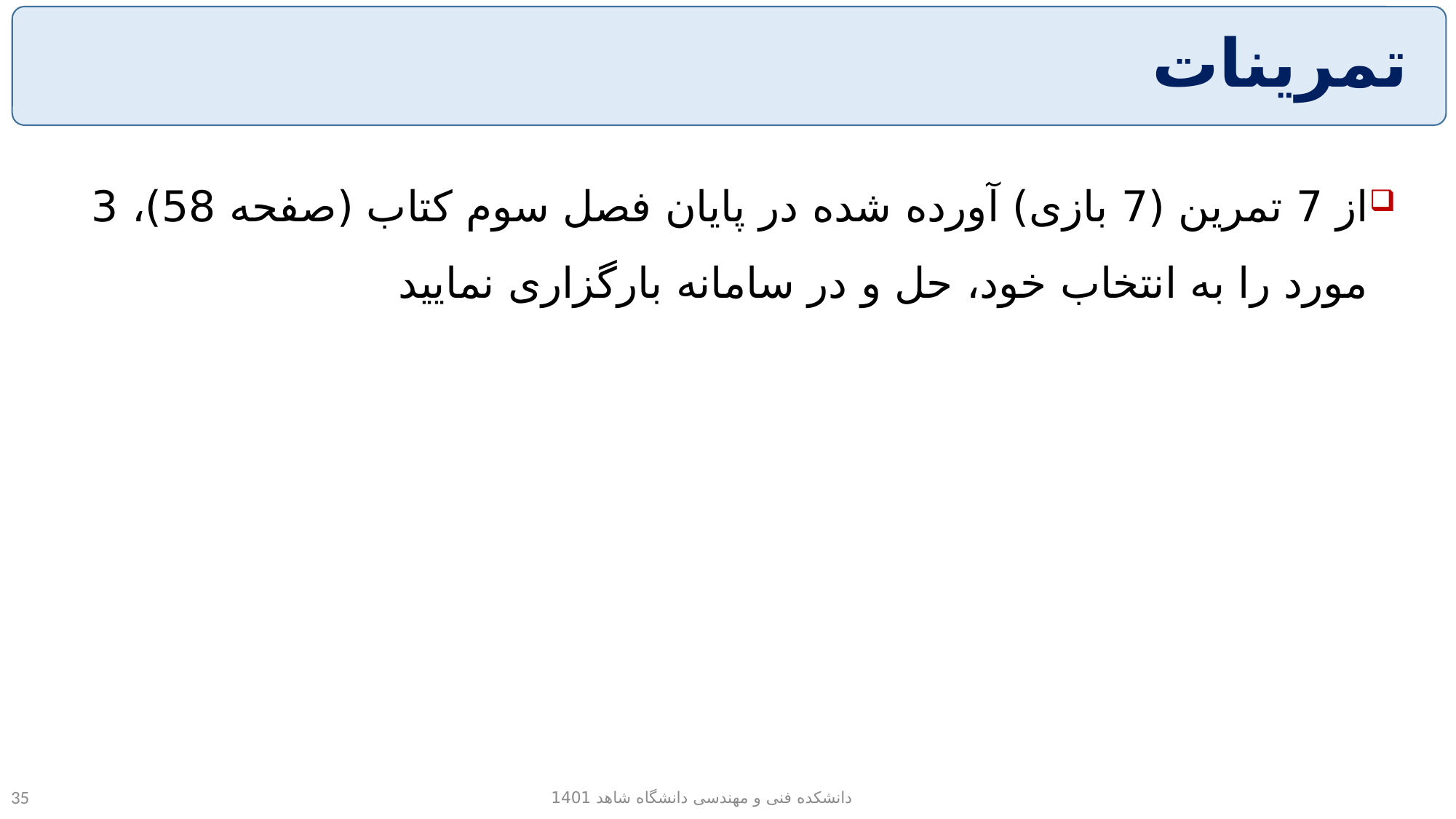

# تمرینات
از 7 تمرین (7 بازی) آورده شده در پایان فصل سوم کتاب (صفحه 58)، 3 مورد را به انتخاب خود، حل و در سامانه بارگزاری نمایید
دانشکده فنی و مهندسی دانشگاه شاهد 1401
35